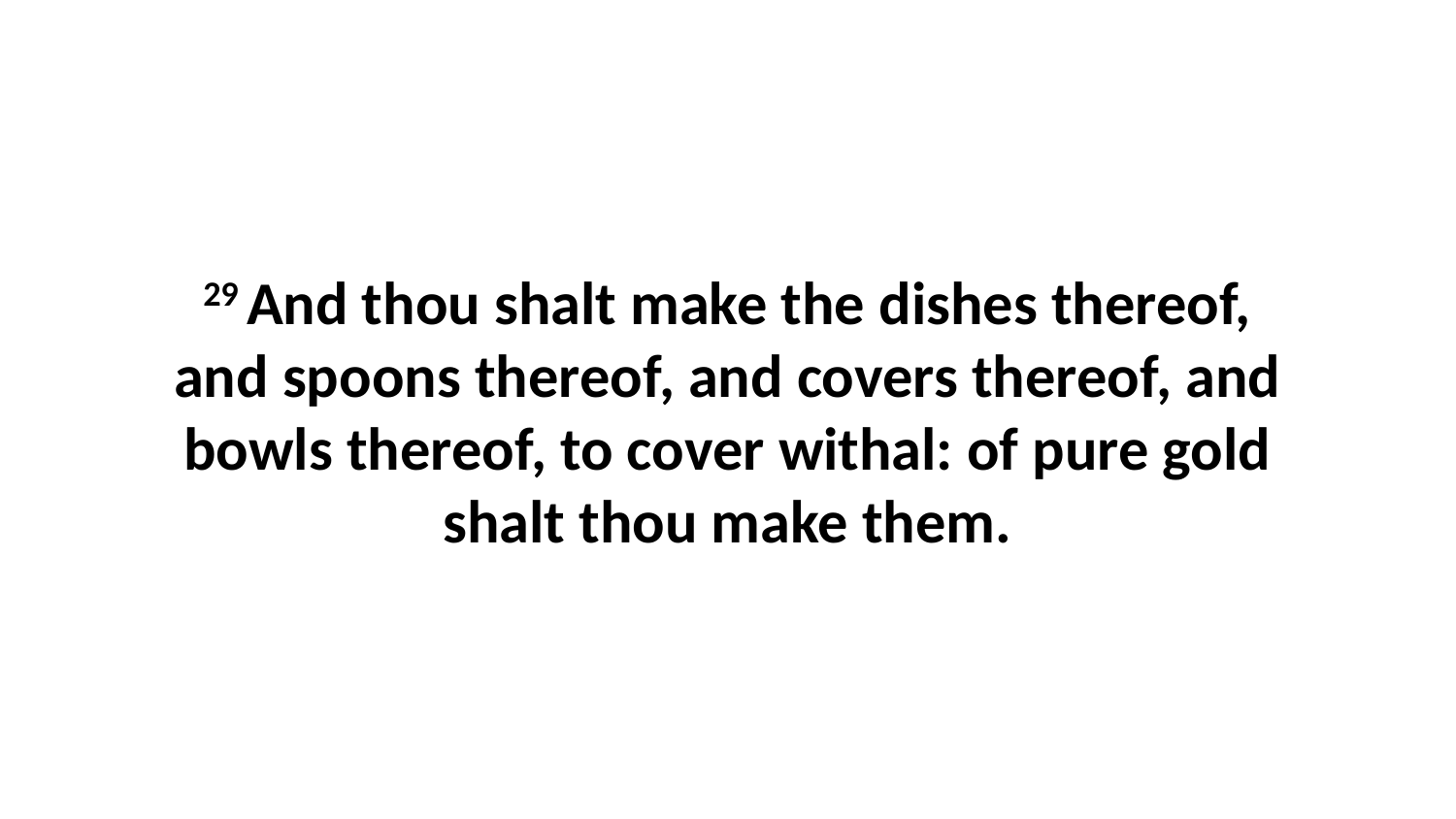

29 And thou shalt make the dishes thereof, and spoons thereof, and covers thereof, and bowls thereof, to cover withal: of pure gold shalt thou make them.